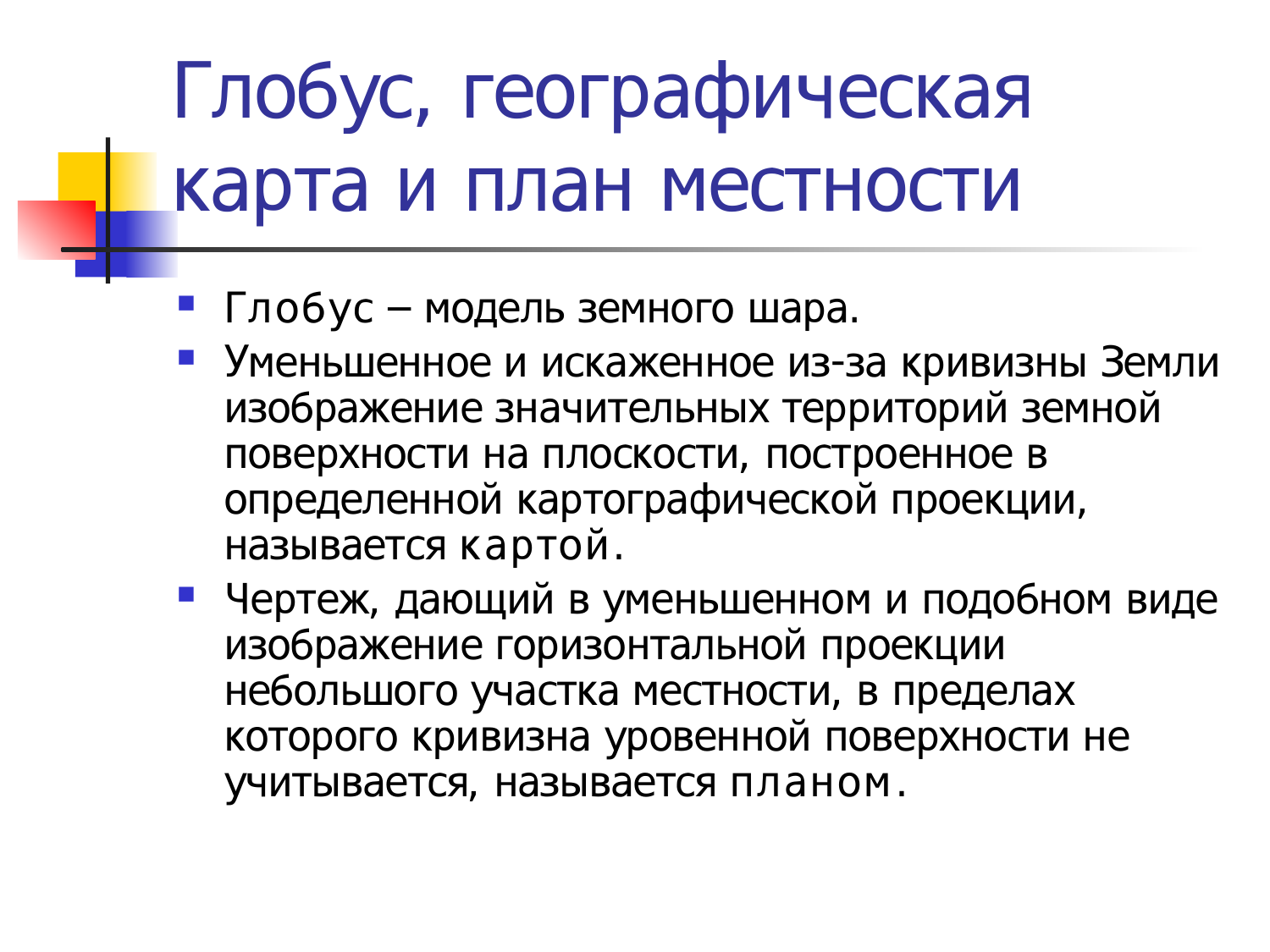

# Глобус, географическая карта и план местности
Глобус – модель земного шара.
Уменьшенное и искаженное из-за кривизны Земли изображение значительных территорий земной поверхности на плоскости, построенное в определенной картографической проекции, называется картой.
Чертеж, дающий в уменьшенном и подобном виде изображение горизонтальной проекции небольшого участка местности, в пределах которого кривизна уровенной поверхности не учитывается, называется планом.